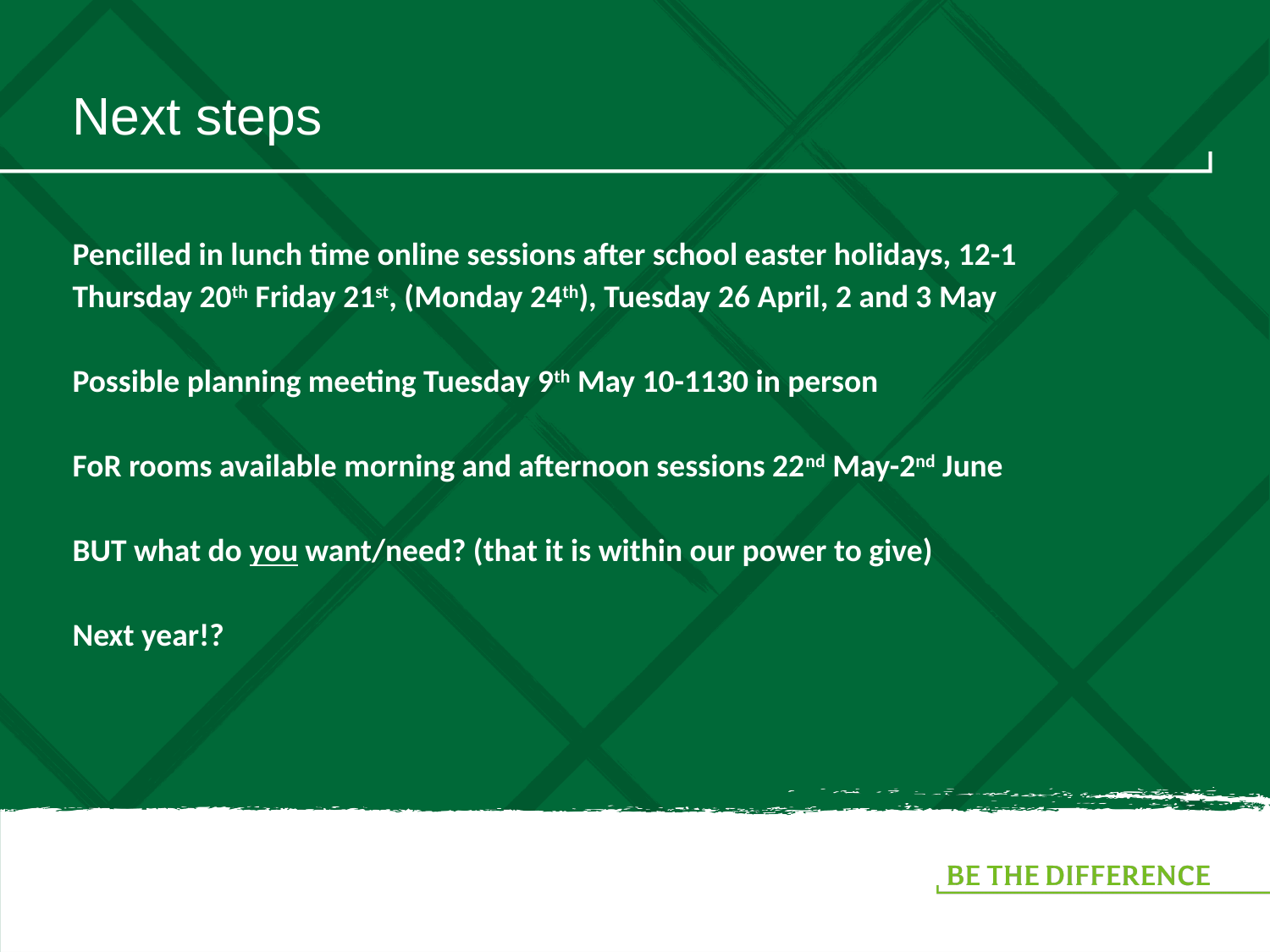

# Next steps
Pencilled in lunch time online sessions after school easter holidays, 12-1
Thursday 20th Friday 21st, (Monday 24th), Tuesday 26 April, 2 and 3 May

Possible planning meeting Tuesday 9th May 10-1130 in person

FoR rooms available morning and afternoon sessions 22nd May-2nd June

BUT what do you want/need? (that it is within our power to give)

Next year!?